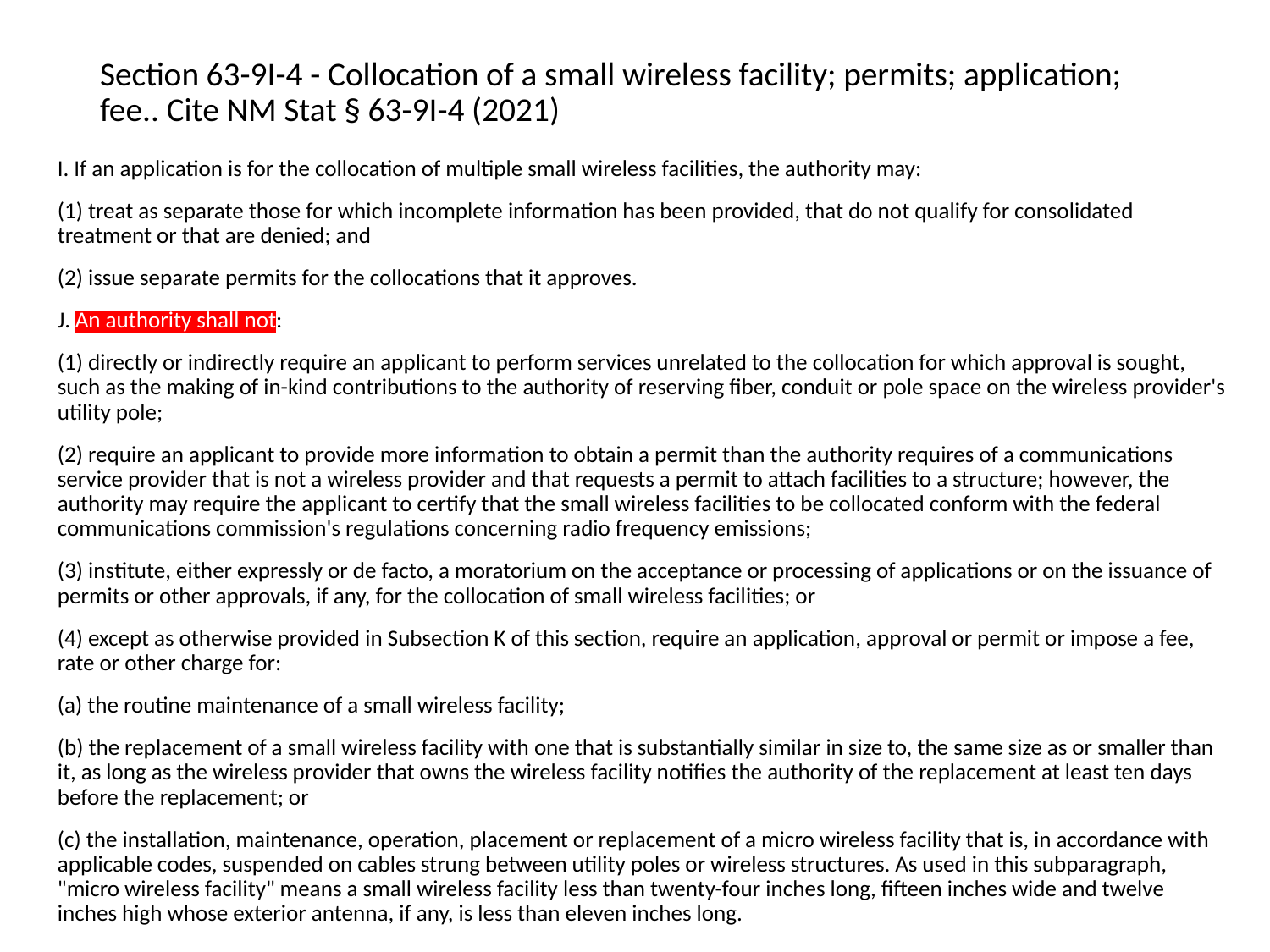

# Section 63-9I-4 - Collocation of a small wireless facility; permits; application; fee.. Cite NM Stat § 63-9I-4 (2021)
I. If an application is for the collocation of multiple small wireless facilities, the authority may:
(1) treat as separate those for which incomplete information has been provided, that do not qualify for consolidated treatment or that are denied; and
(2) issue separate permits for the collocations that it approves.
J. An authority shall not:
(1) directly or indirectly require an applicant to perform services unrelated to the collocation for which approval is sought, such as the making of in-kind contributions to the authority of reserving fiber, conduit or pole space on the wireless provider's utility pole;
(2) require an applicant to provide more information to obtain a permit than the authority requires of a communications service provider that is not a wireless provider and that requests a permit to attach facilities to a structure; however, the authority may require the applicant to certify that the small wireless facilities to be collocated conform with the federal communications commission's regulations concerning radio frequency emissions;
(3) institute, either expressly or de facto, a moratorium on the acceptance or processing of applications or on the issuance of permits or other approvals, if any, for the collocation of small wireless facilities; or
(4) except as otherwise provided in Subsection K of this section, require an application, approval or permit or impose a fee, rate or other charge for:
(a) the routine maintenance of a small wireless facility;
(b) the replacement of a small wireless facility with one that is substantially similar in size to, the same size as or smaller than it, as long as the wireless provider that owns the wireless facility notifies the authority of the replacement at least ten days before the replacement; or
(c) the installation, maintenance, operation, placement or replacement of a micro wireless facility that is, in accordance with applicable codes, suspended on cables strung between utility poles or wireless structures. As used in this subparagraph, "micro wireless facility" means a small wireless facility less than twenty-four inches long, fifteen inches wide and twelve inches high whose exterior antenna, if any, is less than eleven inches long.